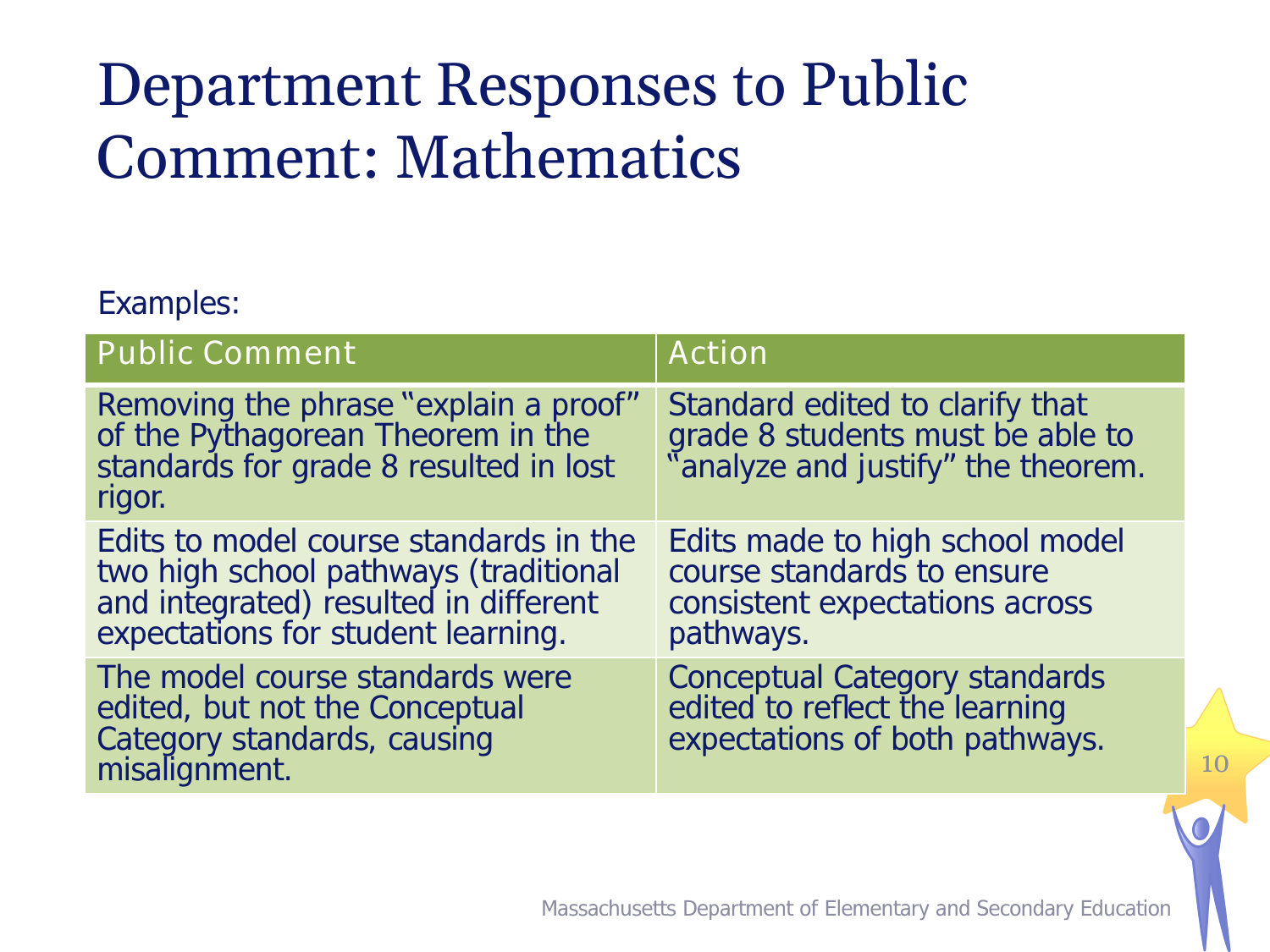

# Department Responses to Public Comment: Mathematics
Examples:
| Public Comment | Action |
| --- | --- |
| Removing the phrase “explain a proof” of the Pythagorean Theorem in the standards for grade 8 resulted in lost rigor. | Standard edited to clarify that grade 8 students must be able to “analyze and justify” the theorem. |
| Edits to model course standards in the two high school pathways (traditional and integrated) resulted in different expectations for student learning. | Edits made to high school model course standards to ensure consistent expectations across pathways. |
| The model course standards were edited, but not the Conceptual Category standards, causing misalignment. | Conceptual Category standards edited to reflect the learning expectations of both pathways. |
10
Massachusetts Department of Elementary and Secondary Education